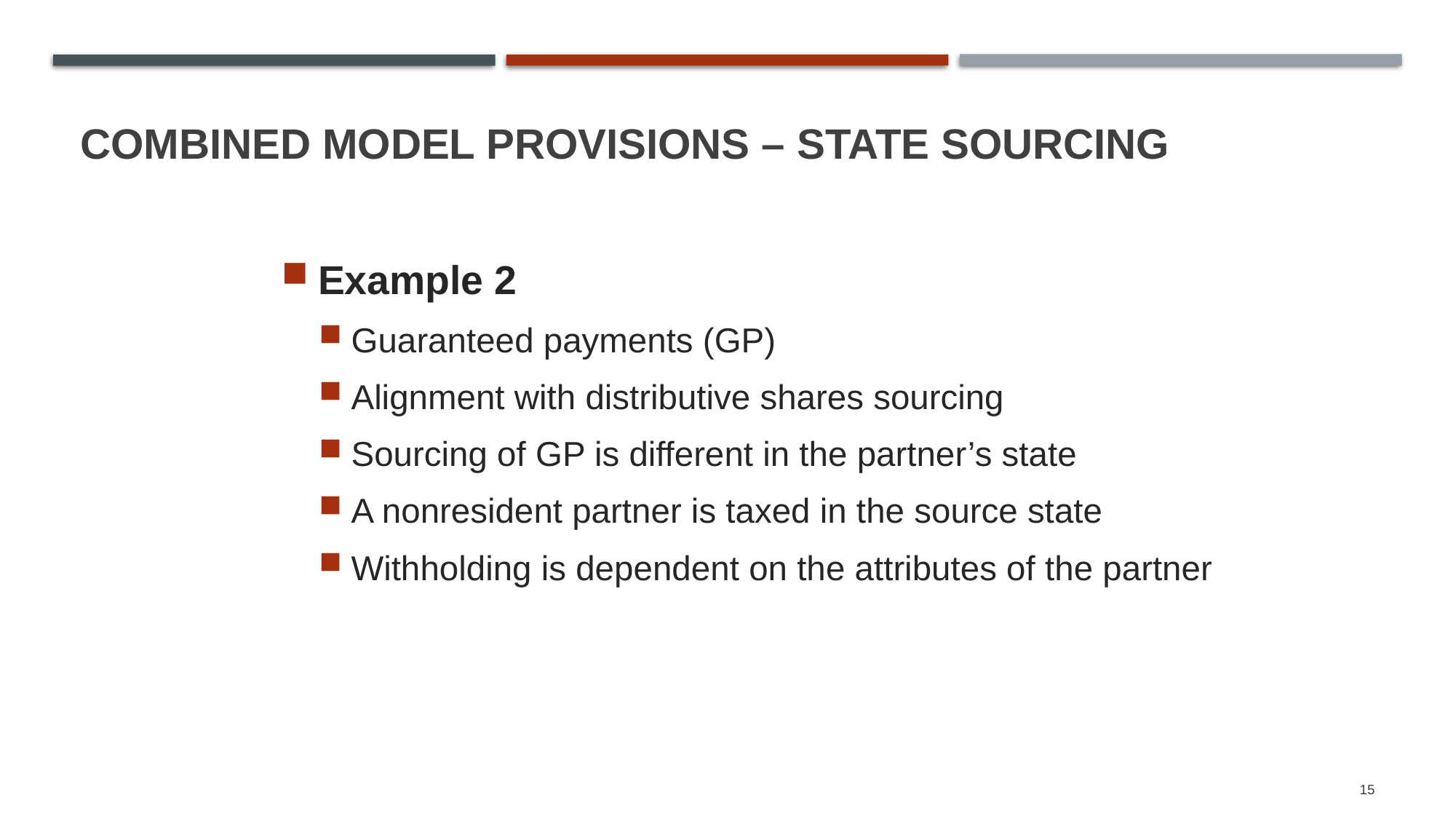

# Combined Model Provisions – State Sourcing
Example 2
Guaranteed payments (GP)
Alignment with distributive shares sourcing
Sourcing of GP is different in the partner’s state
A nonresident partner is taxed in the source state
Withholding is dependent on the attributes of the partner
15